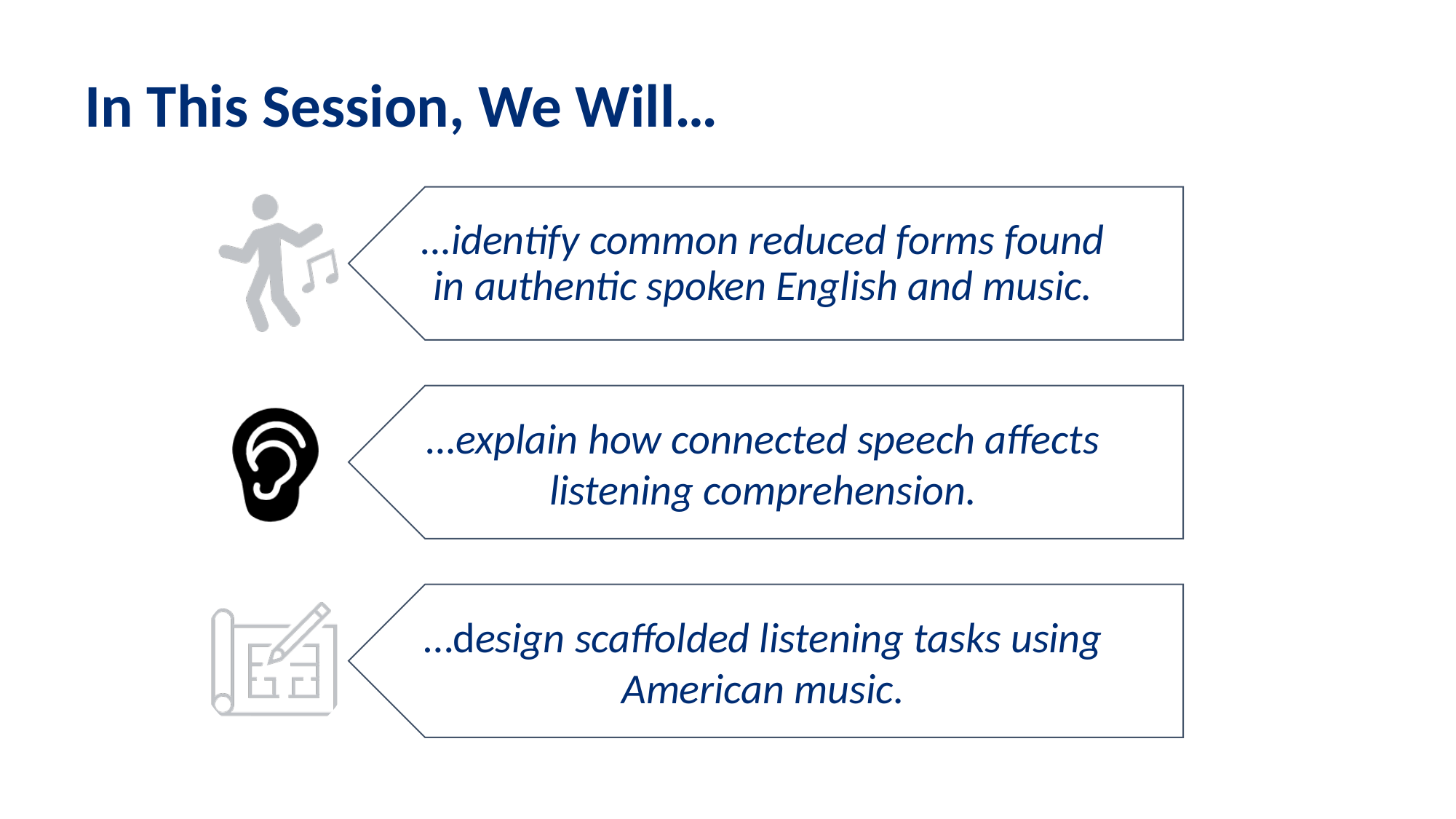

# In This Session, We Will…
…identify common reduced forms found in authentic spoken English and music.
…explain how connected speech affects listening comprehension.
…design scaffolded listening tasks using American music.